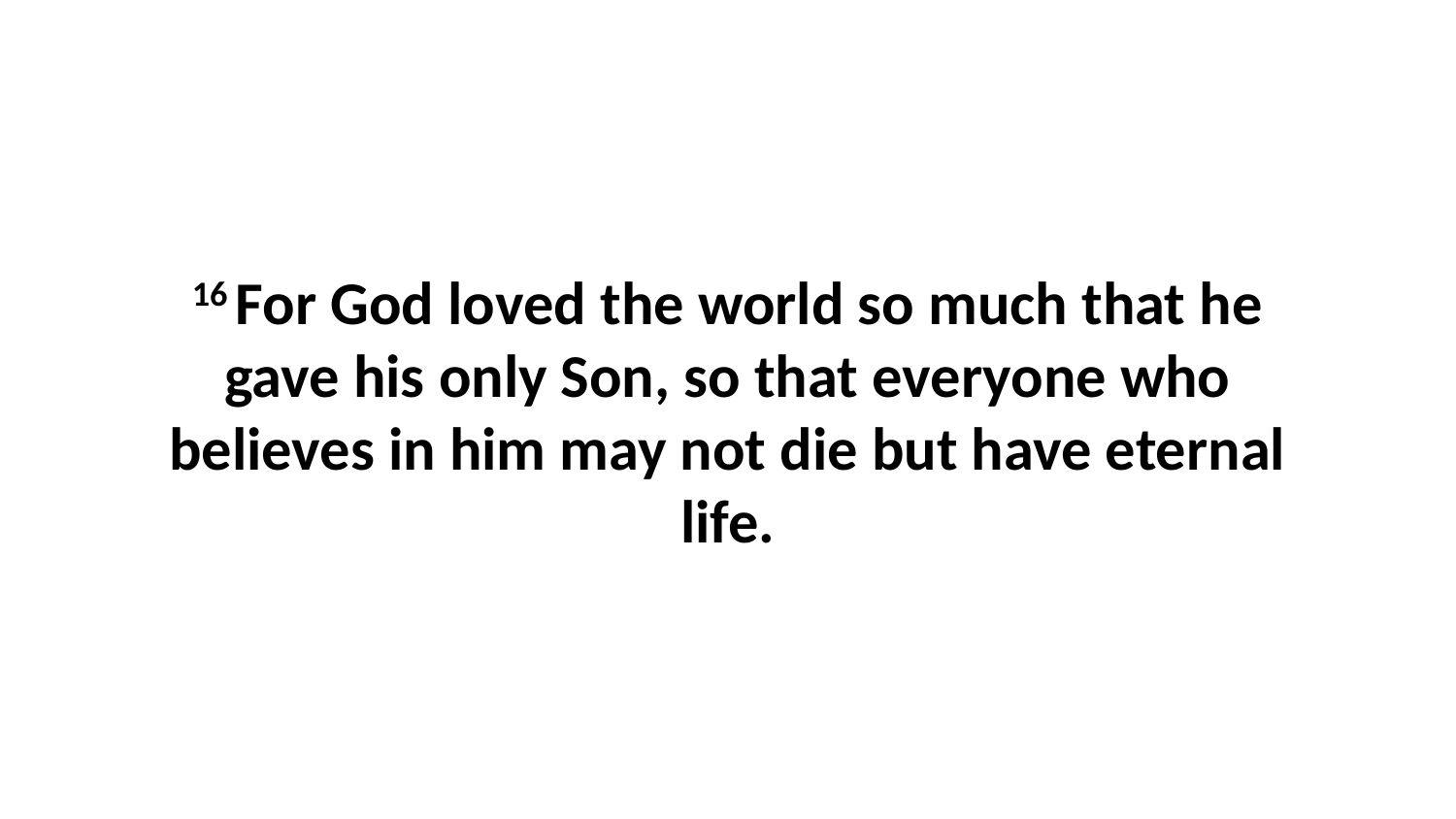

16 For God loved the world so much that he gave his only Son, so that everyone who believes in him may not die but have eternal life.